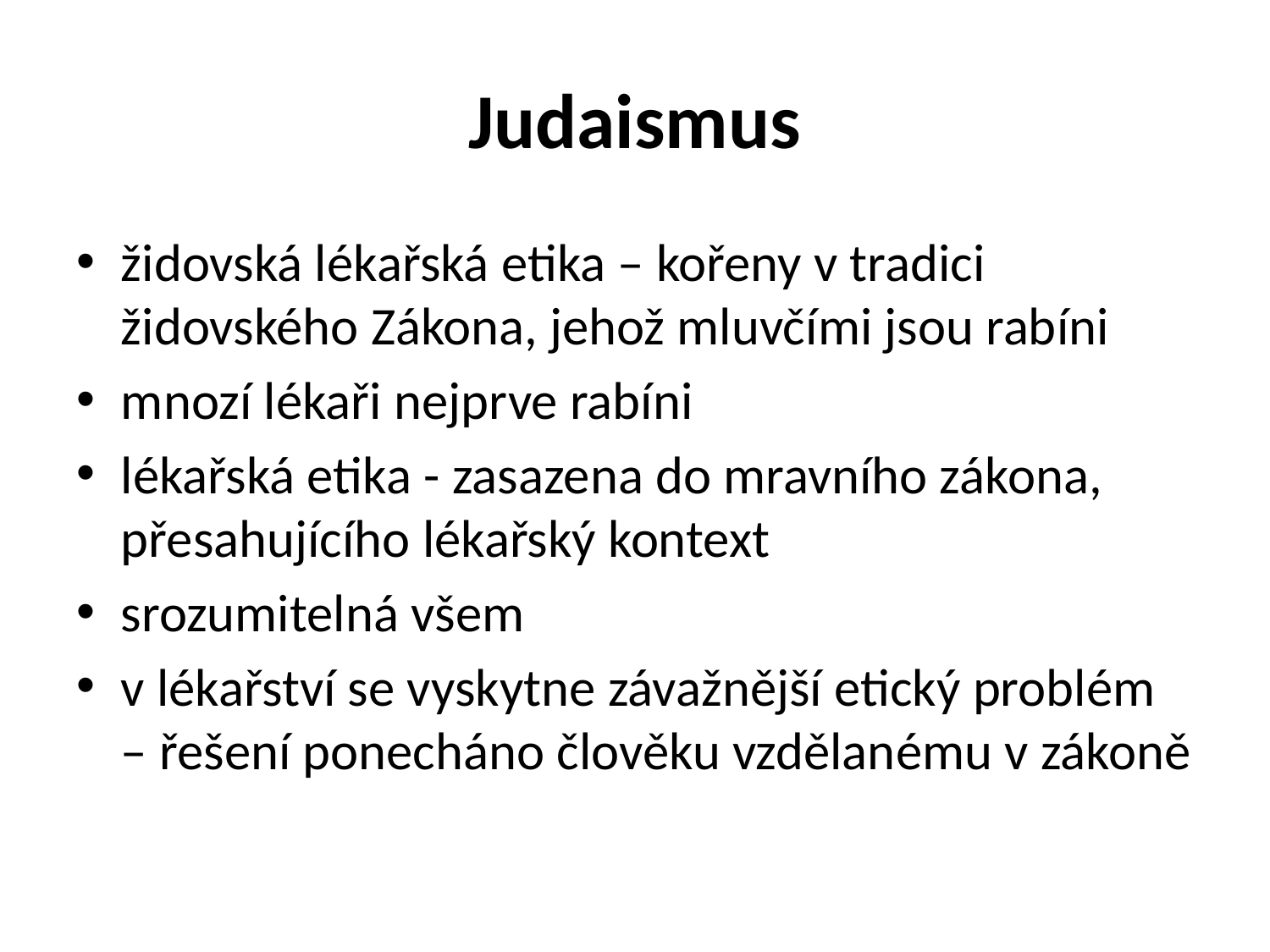

# Judaismus
židovská lékařská etika – kořeny v tradici židovského Zákona, jehož mluvčími jsou rabíni
mnozí lékaři nejprve rabíni
lékařská etika - zasazena do mravního zákona, přesahujícího lékařský kontext
srozumitelná všem
v lékařství se vyskytne závažnější etický problém – řešení ponecháno člověku vzdělanému v zákoně